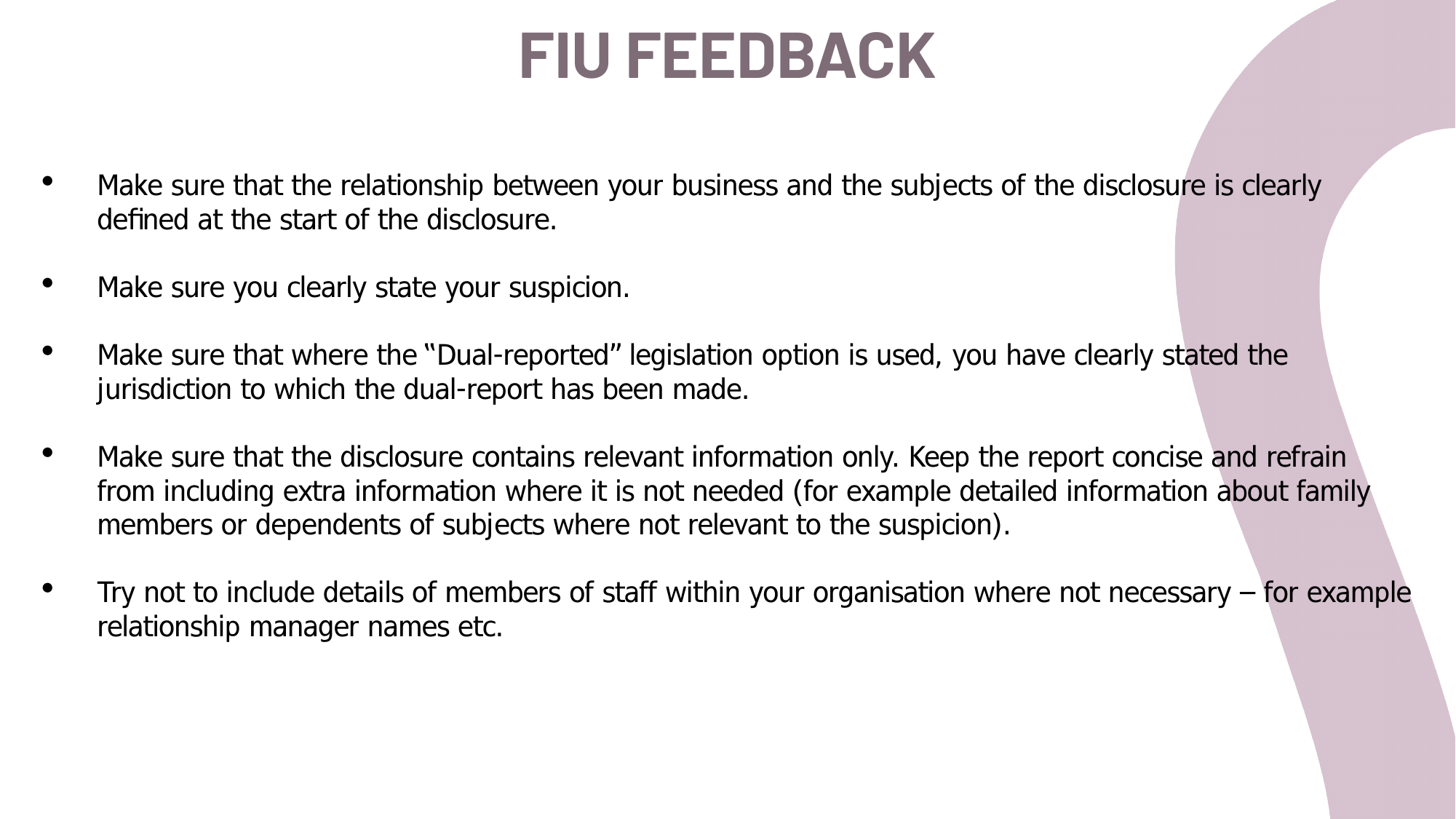

FIU FEEDBACK
Make sure that the relationship between your business and the subjects of the disclosure is clearly defined at the start of the disclosure.

Make sure you clearly state your suspicion.

Make sure that where the “Dual-reported” legislation option is used, you have clearly stated the jurisdiction to which the dual-report has been made.

Make sure that the disclosure contains relevant information only. Keep the report concise and refrain from including extra information where it is not needed (for example detailed information about family members or dependents of subjects where not relevant to the suspicion).

Try not to include details of members of staff within your organisation where not necessary – for example relationship manager names etc.